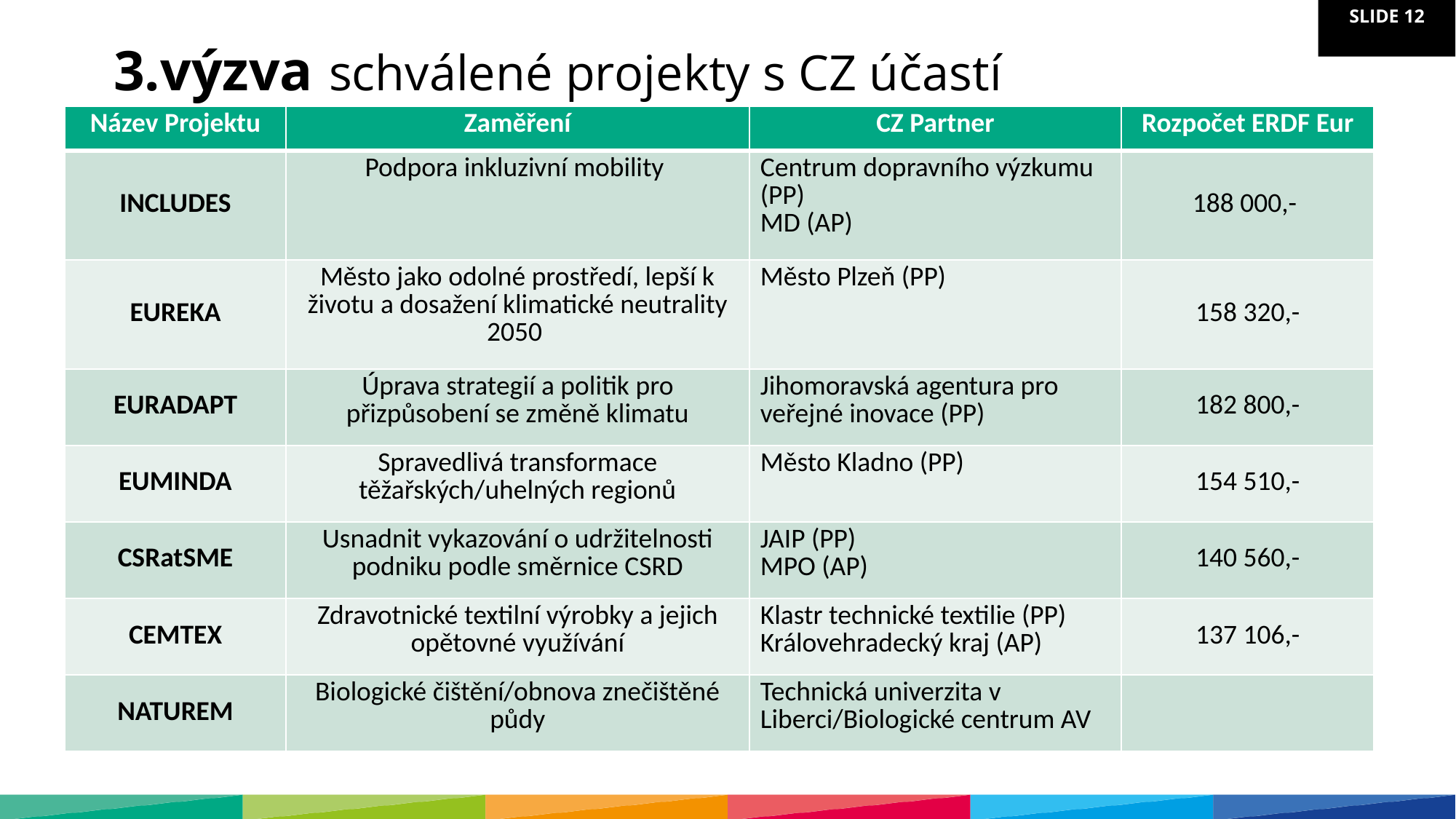

3.výzva schválené projekty s CZ účastí

| Název Projektu | Zaměření | CZ Partner | Rozpočet ERDF Eur |
| --- | --- | --- | --- |
| INCLUDES | Podpora inkluzivní mobility | Centrum dopravního výzkumu (PP) MD (AP) | 188 000,- |
| EUREKA | Město jako odolné prostředí, lepší k životu a dosažení klimatické neutrality 2050 | Město Plzeň (PP) | 158 320,- |
| EURADAPT | Úprava strategií a politik pro přizpůsobení se změně klimatu | Jihomoravská agentura pro veřejné inovace (PP) | 182 800,- |
| EUMINDA | Spravedlivá transformace těžařských/uhelných regionů | Město Kladno (PP) | 154 510,- |
| CSRatSME | Usnadnit vykazování o udržitelnosti podniku podle směrnice CSRD | JAIP (PP) MPO (AP) | 140 560,- |
| CEMTEX | Zdravotnické textilní výrobky a jejich opětovné využívání | Klastr technické textilie (PP) Královehradecký kraj (AP) | 137 106,- |
| NATUREM | Biologické čištění/obnova znečištěné půdy | Technická univerzita v Liberci/Biologické centrum AV |  |